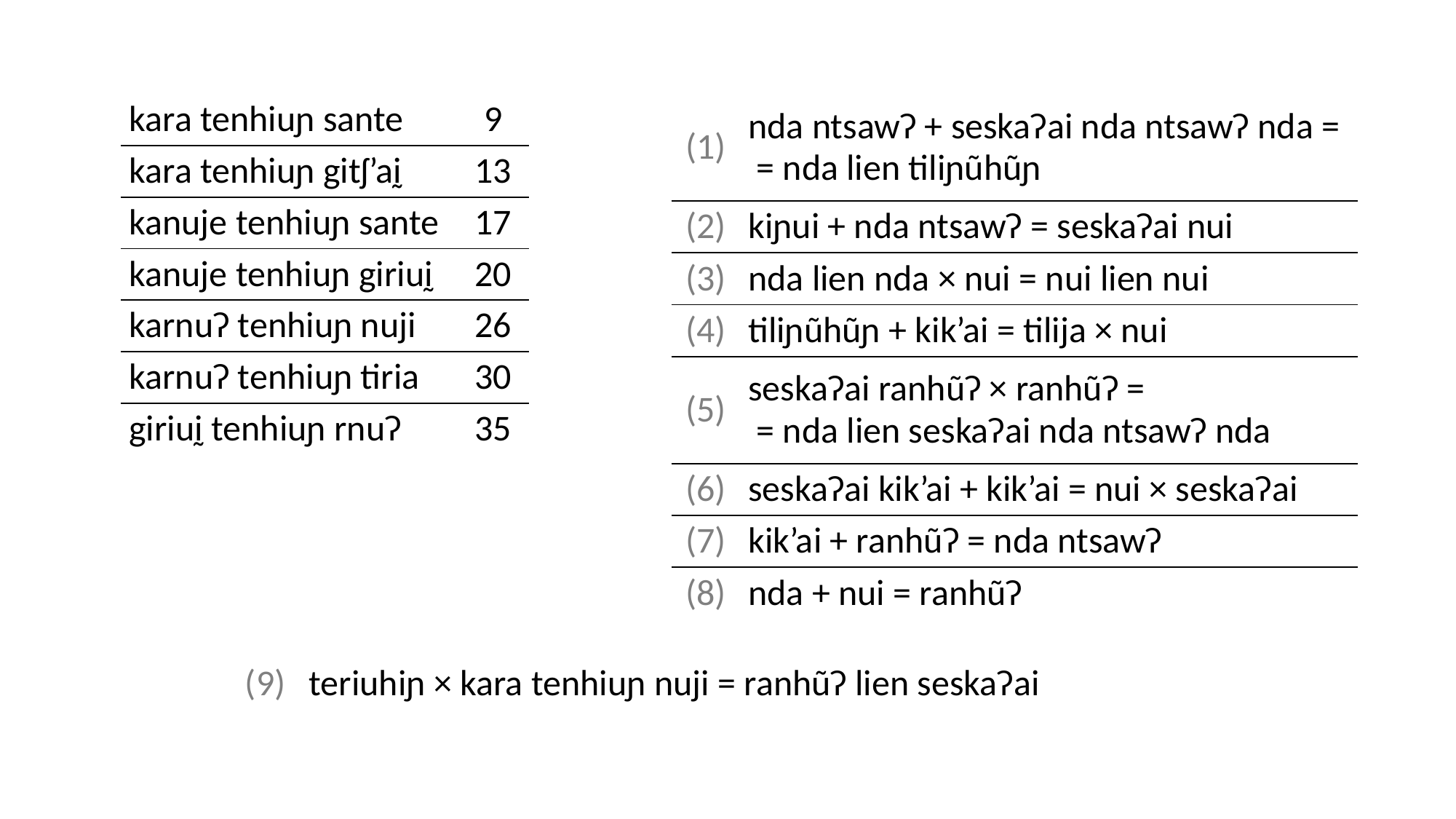

| (1) | nda ntsawʔ + seskaʔai nda ntsawʔ nda = = nda lien tiliɲũhũɲ |
| --- | --- |
| (2) | kiɲui + nda ntsawʔ = seskaʔai nui |
| (3) | nda lien nda × nui = nui lien nui |
| (4) | tiliɲũhũɲ + kik’ai = tilija × nui |
| (5) | seskaʔai ranhũʔ × ranhũʔ = = nda lien seskaʔai nda ntsawʔ nda |
| (6) | seskaʔai kik’ai + kik’ai = nui × seskaʔai |
| (7) | kik’ai + ranhũʔ = nda ntsawʔ |
| (8) | nda + nui = ranhũʔ |
| kara tenhiuɲ sante | 9 |
| --- | --- |
| kara tenhiuɲ gitʃ’aḭ | 13 |
| kanuje tenhiuɲ sante | 17 |
| kanuje tenhiuɲ giriuḭ | 20 |
| karnuʔ tenhiuɲ nuji | 26 |
| karnuʔ tenhiuɲ tiria | 30 |
| giriuḭ tenhiuɲ rnuʔ | 35 |
| (9) | teriuhiɲ × kara tenhiuɲ nuji = ranhũʔ lien seskaʔai |
| --- | --- |